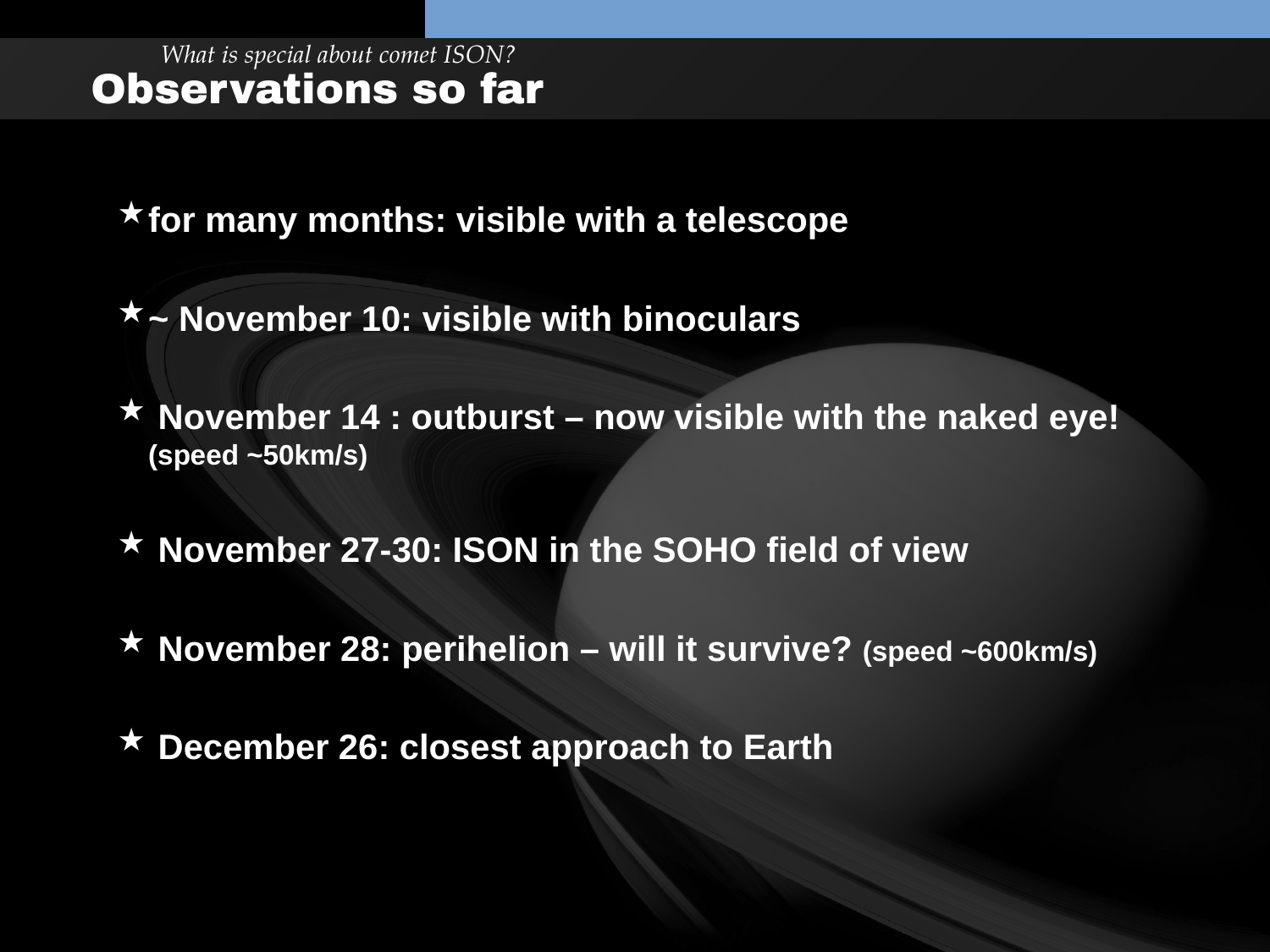

What is special about comet ISON?
# Observations so far
for many months: visible with a telescope

~ November 10: visible with binoculars

 November 14 : outburst – now visible with the naked eye! (speed ~50km/s)

 November 27-30: ISON in the SOHO field of view

 November 28: perihelion – will it survive? (speed ~600km/s)

 December 26: closest approach to Earth